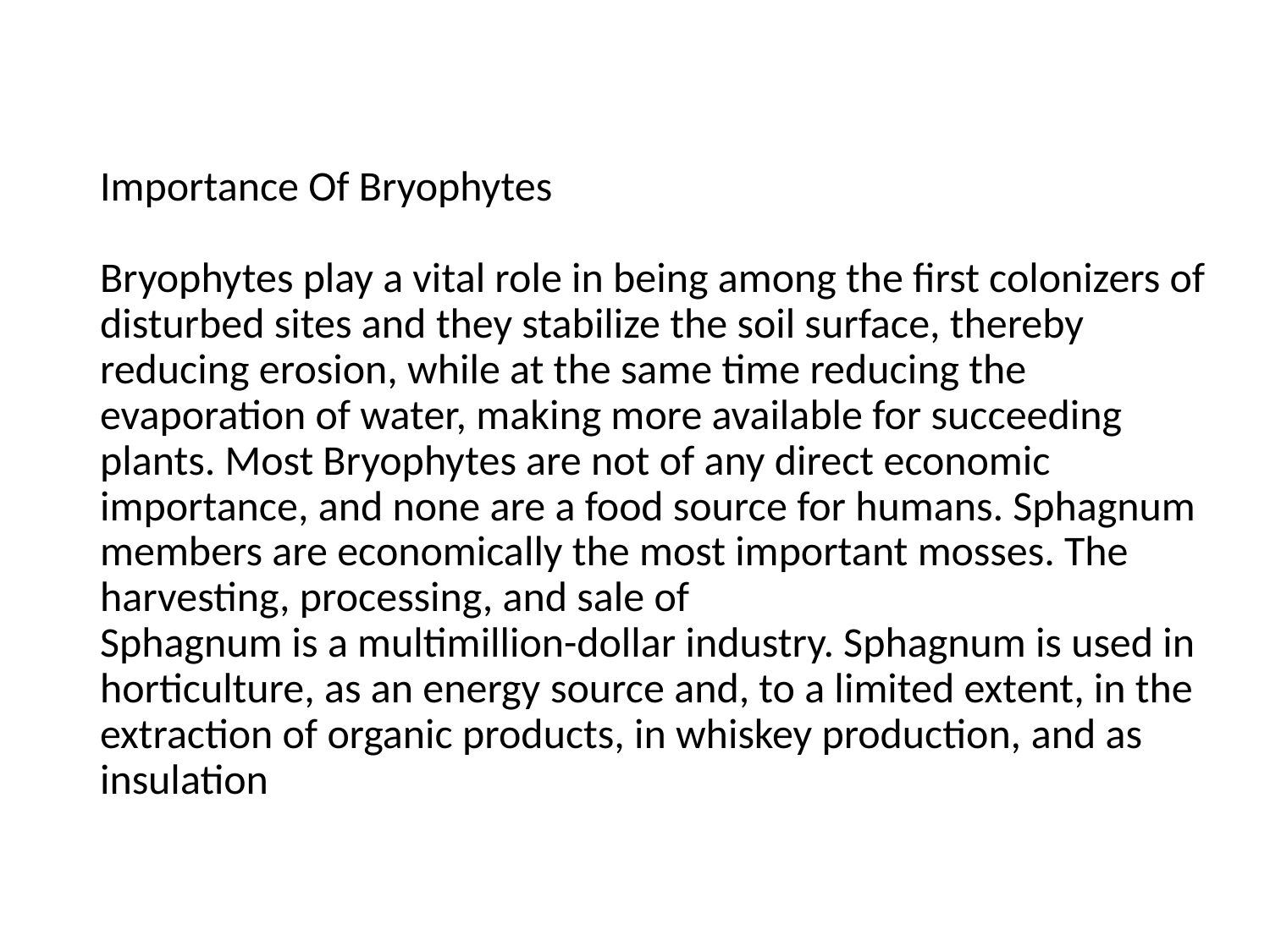

# Importance Of Bryophytes Bryophytes play a vital role in being among the first colonizers of disturbed sites and they stabilize the soil surface, thereby reducing erosion, while at the same time reducing the evaporation of water, making more available for succeeding plants. Most Bryophytes are not of any direct economic importance, and none are a food source for humans. Sphagnum members are economically the most important mosses. The harvesting, processing, and sale of Sphagnum is a multimillion-dollar industry. Sphagnum is used in horticulture, as an energy source and, to a limited extent, in the extraction of organic products, in whiskey production, and as insulation